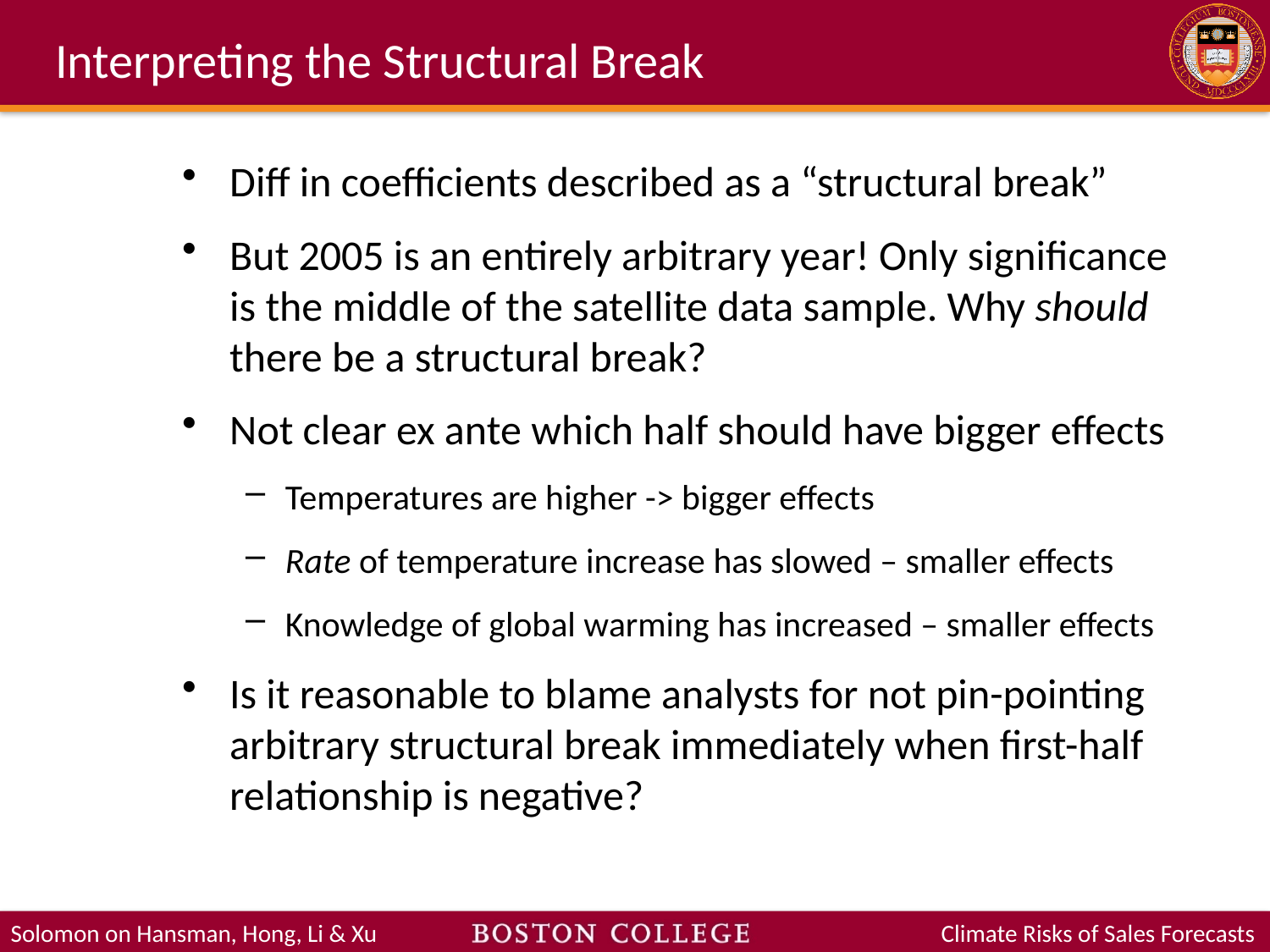

# Interpreting the Structural Break
Diff in coefficients described as a “structural break”
But 2005 is an entirely arbitrary year! Only significance is the middle of the satellite data sample. Why should there be a structural break?
Not clear ex ante which half should have bigger effects
Temperatures are higher -> bigger effects
Rate of temperature increase has slowed – smaller effects
Knowledge of global warming has increased – smaller effects
Is it reasonable to blame analysts for not pin-pointing arbitrary structural break immediately when first-half relationship is negative?